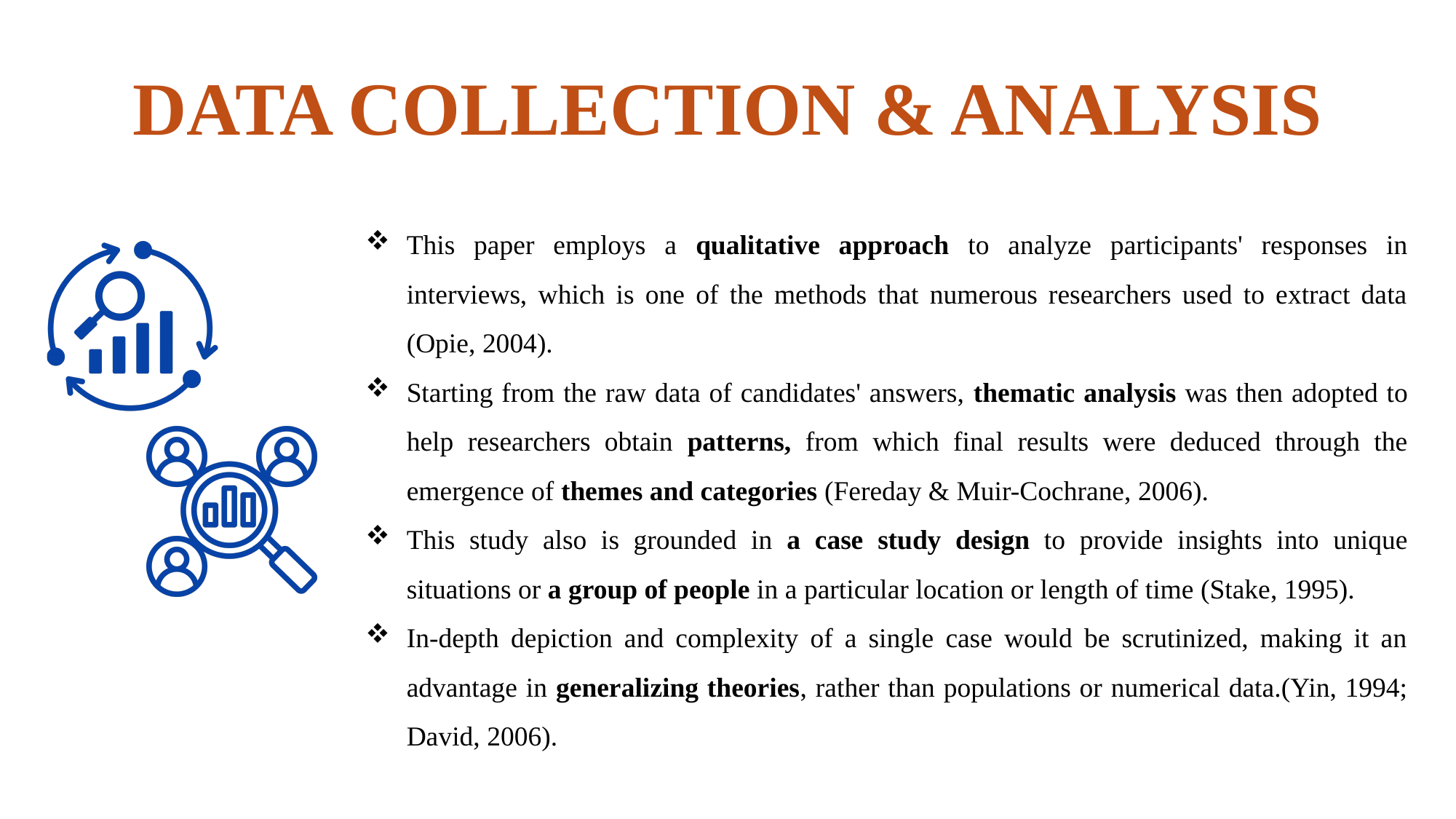

DATA COLLECTION & ANALYSIS
This paper employs a qualitative approach to analyze participants' responses in interviews, which is one of the methods that numerous researchers used to extract data (Opie, 2004).
Starting from the raw data of candidates' answers, thematic analysis was then adopted to help researchers obtain patterns, from which final results were deduced through the emergence of themes and categories (Fereday & Muir-Cochrane, 2006).
This study also is grounded in a case study design to provide insights into unique situations or a group of people in a particular location or length of time (Stake, 1995).
In-depth depiction and complexity of a single case would be scrutinized, making it an advantage in generalizing theories, rather than populations or numerical data.(Yin, 1994; David, 2006).